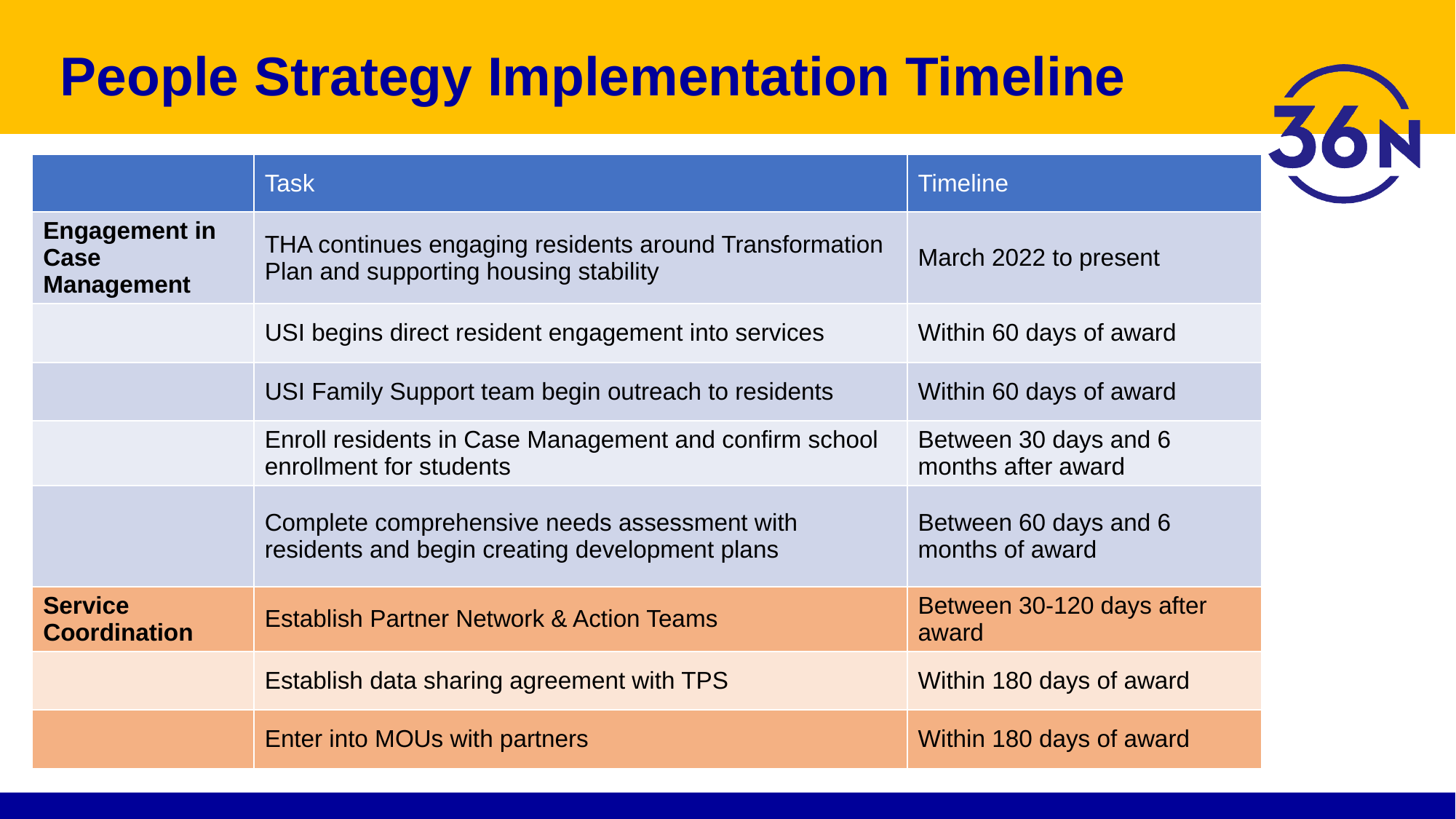

# People Strategy Implementation Timeline
|  | Task | Timeline |
| --- | --- | --- |
| Engagement in Case Management | THA continues engaging residents around Transformation Plan and supporting housing stability | March 2022 to present |
|  | USI begins direct resident engagement into services | Within 60 days of award |
|  | USI Family Support team begin outreach to residents | Within 60 days of award |
|  | Enroll residents in Case Management and confirm school enrollment for students | Between 30 days and 6 months after award |
|  | Complete comprehensive needs assessment with residents and begin creating development plans | Between 60 days and 6 months of award |
| Service Coordination | Establish Partner Network & Action Teams | Between 30-120 days after award |
|  | Establish data sharing agreement with TPS | Within 180 days of award |
|  | Enter into MOUs with partners | Within 180 days of award |